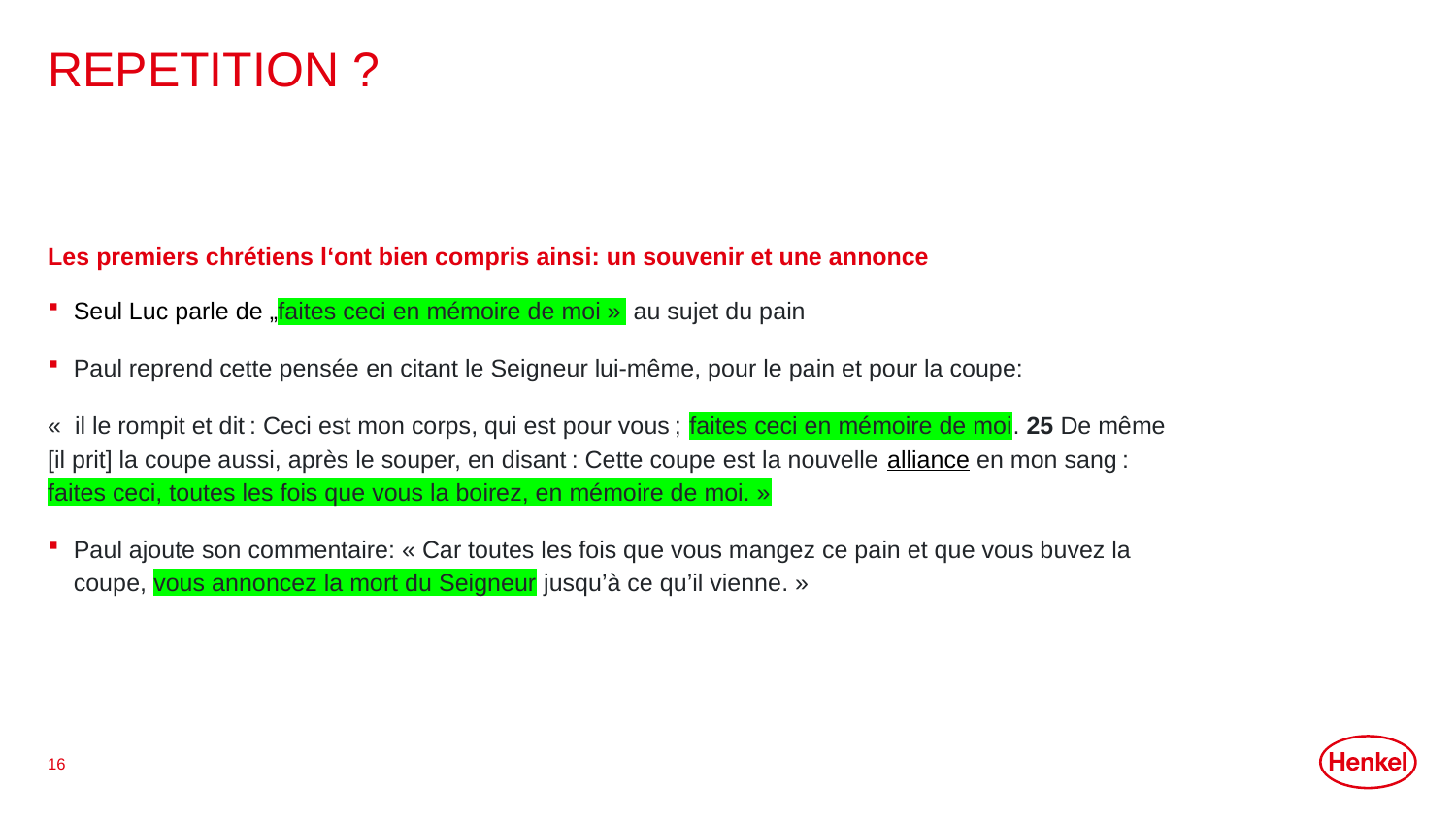

# REPETITION ?
Les premiers chrétiens l‘ont bien compris ainsi: un souvenir et une annonce
Seul Luc parle de „faites ceci en mémoire de moi »  au sujet du pain
Paul reprend cette pensée en citant le Seigneur lui-même, pour le pain et pour la coupe:
«  il le rompit et dit : Ceci est mon corps, qui est pour vous ; faites ceci en mémoire de moi. 25 De même [il prit] la coupe aussi, après le souper, en disant : Cette coupe est la nouvelle alliance en mon sang : faites ceci, toutes les fois que vous la boirez, en mémoire de moi. »
Paul ajoute son commentaire: « Car toutes les fois que vous mangez ce pain et que vous buvez la coupe, vous annoncez la mort du Seigneur jusqu’à ce qu’il vienne. »
16